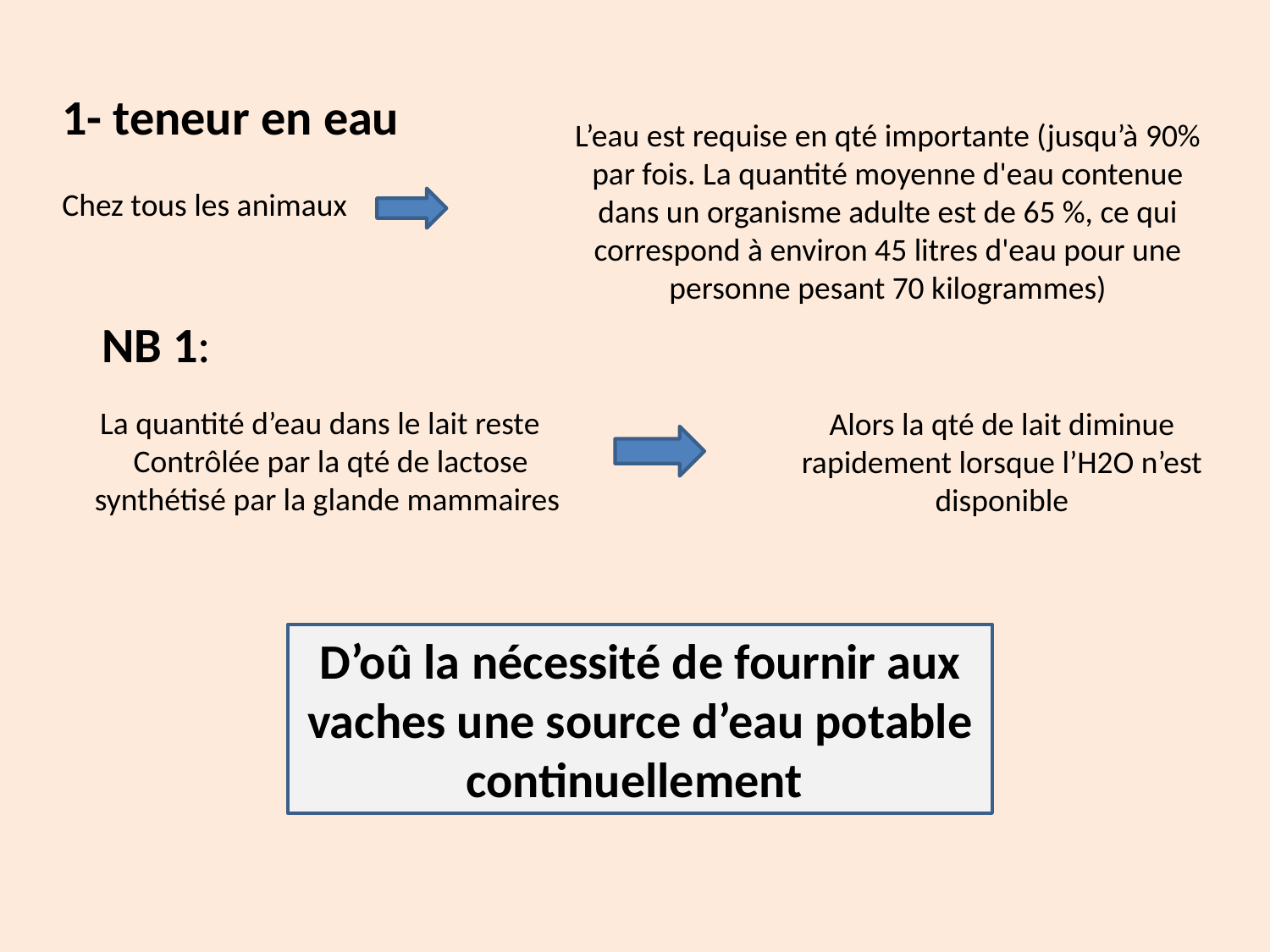

1- teneur en eau
L’eau est requise en qté importante (jusqu’à 90% par fois. La quantité moyenne d'eau contenue dans un organisme adulte est de 65 %, ce qui correspond à environ 45 litres d'eau pour une personne pesant 70 kilogrammes)
Chez tous les animaux

NB 1:
La quantité d’eau dans le lait reste
 Contrôlée par la qté de lactose synthétisé par la glande mammaires
Alors la qté de lait diminue rapidement lorsque l’H2O n’est disponible

D’oû la nécessité de fournir aux vaches une source d’eau potable continuellement